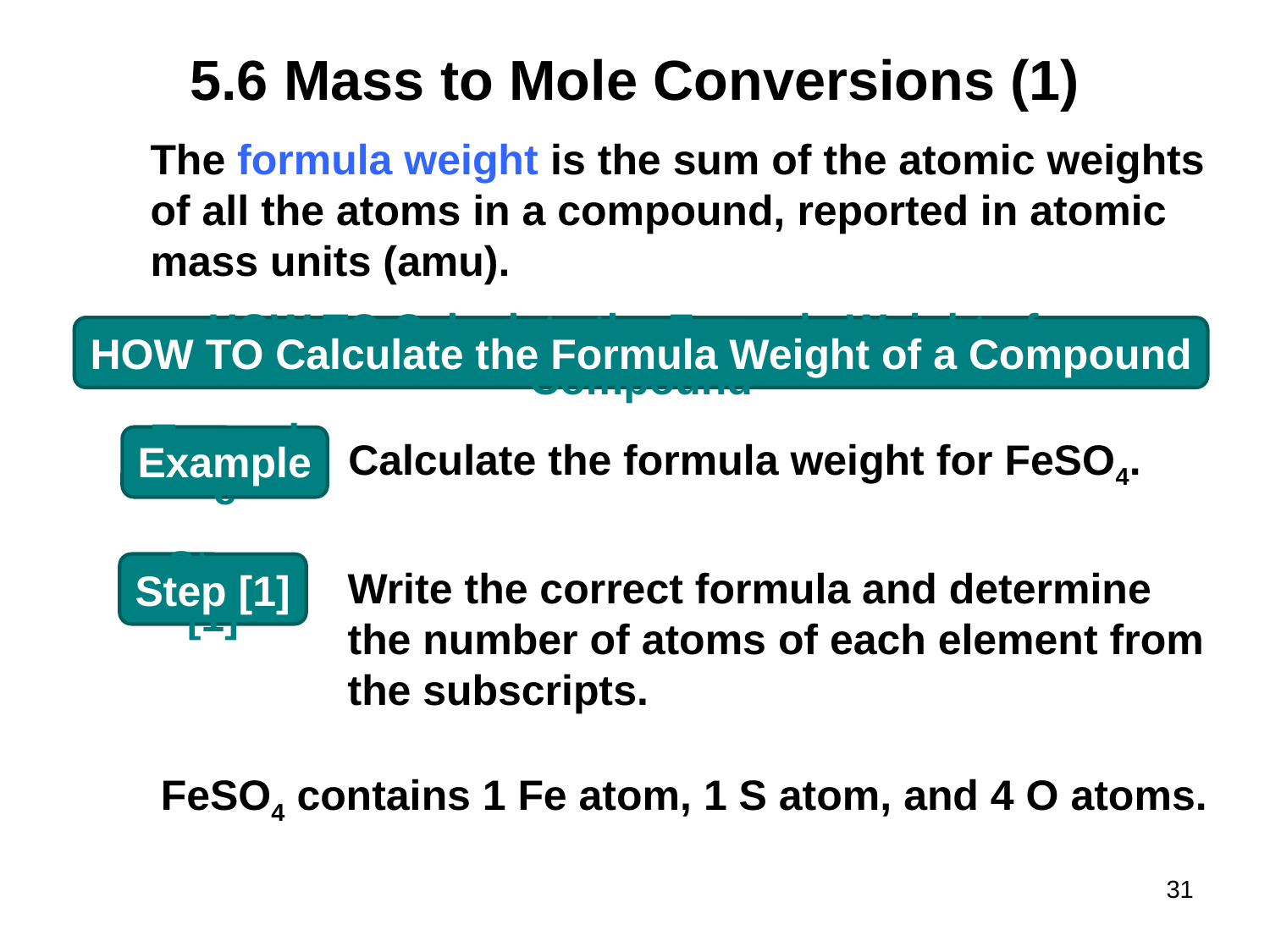

# 5.6 Mass to Mole Conversions (1)
The formula weight is the sum of the atomic weights of all the atoms in a compound, reported in atomic mass units (amu).
HOW TO Calculate the Formula Weight of a Compound
Calculate the formula weight for FeSO4.
Example
Write the correct formula and determine the number of atoms of each element from the subscripts.
Step [1]
FeSO4 contains 1 Fe atom, 1 S atom, and 4 O atoms.